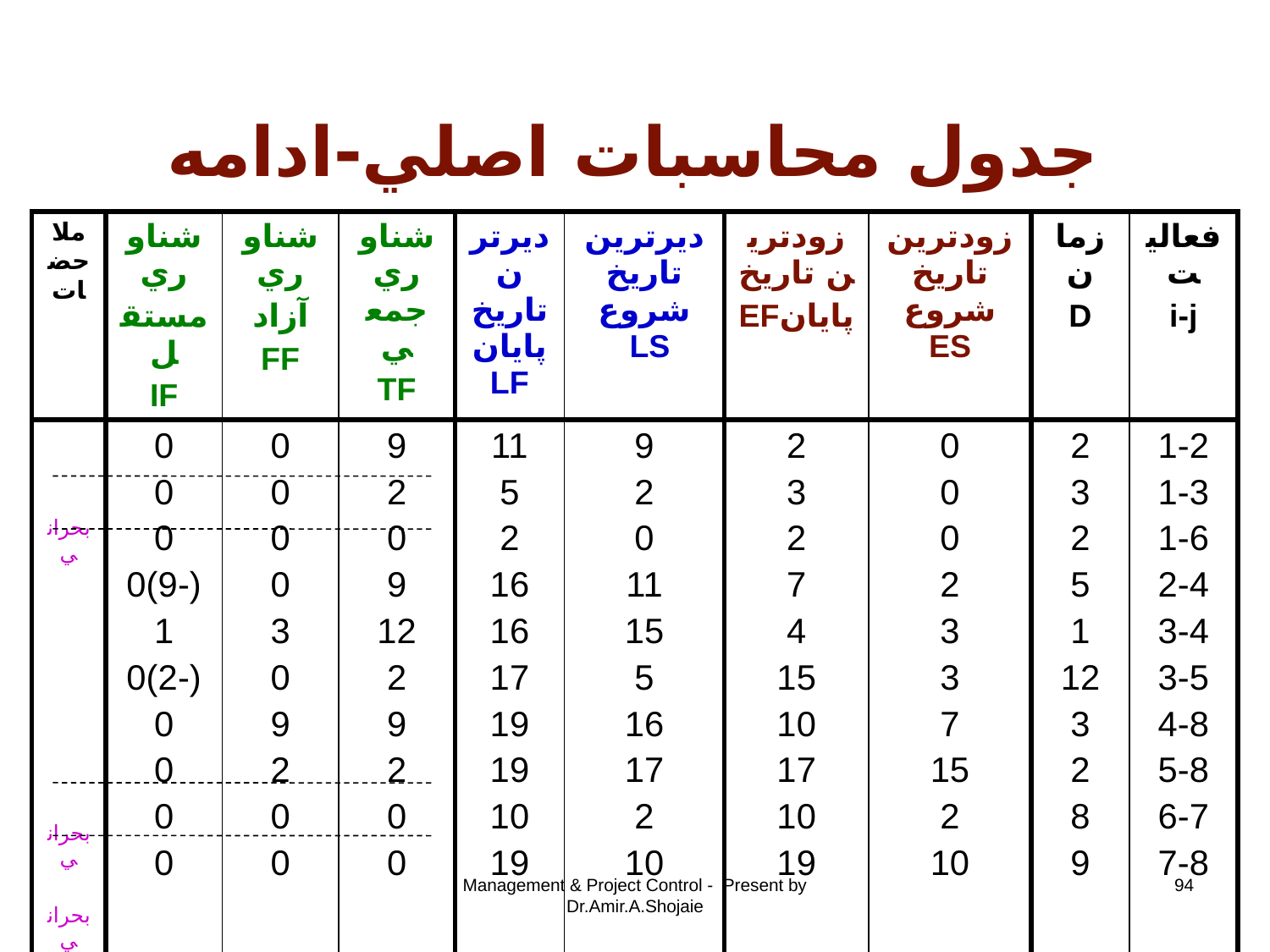

# جدول محاسبات اصلي-ادامه
| ملاحضات | شناوري مستقل IF | شناوري آزاد FF | شناوري جمعي TF | ديرترن تاريخ پايانLF | ديرترين تاريخ شروع LS | زودترين تاريخ پايانEF | زودترين تاريخ شروع ES | زمان D | فعاليت i-j |
| --- | --- | --- | --- | --- | --- | --- | --- | --- | --- |
| بحراني بحراني بحراني | 0 0 0 (-9)0 1 (-2)0 0 0 0 0 | 0 0 0 0 3 0 9 2 0 0 | 9 2 0 9 12 2 9 2 0 0 | 11 5 2 16 16 17 19 19 10 19 | 9 2 0 11 15 5 16 17 2 10 | 2 3 2 7 4 15 10 17 10 19 | 0 0 0 2 3 3 7 15 2 10 | 2 3 2 5 1 12 3 2 8 9 | 1-2 1-3 1-6 2-4 3-4 3-5 4-8 5-8 6-7 7-8 |

Management & Project Control -  Present by Dr.Amir.A.Shojaie
94